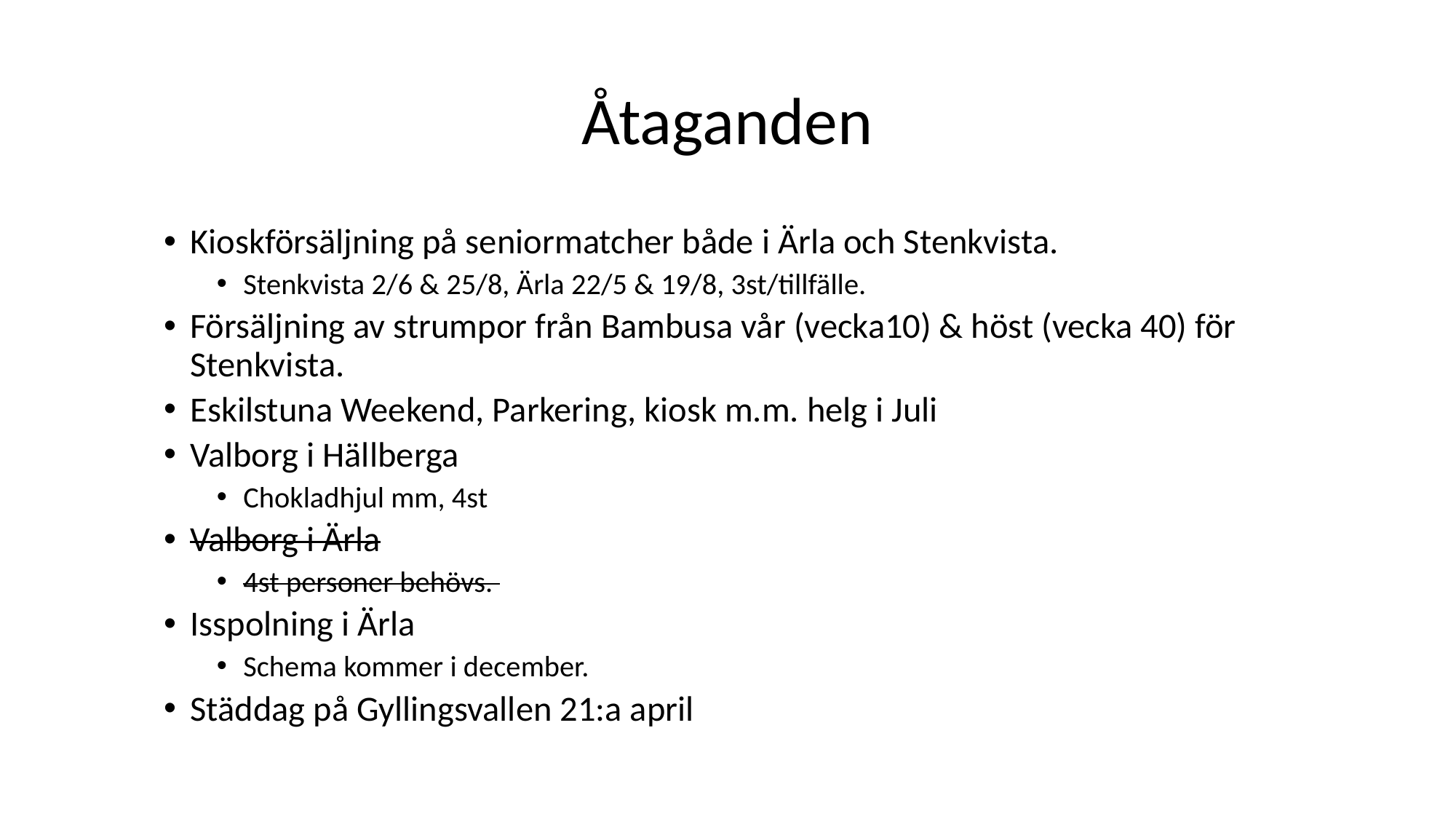

# Åtaganden
Kioskförsäljning på seniormatcher både i Ärla och Stenkvista.
Stenkvista 2/6 & 25/8, Ärla 22/5 & 19/8, 3st/tillfälle.
Försäljning av strumpor från Bambusa vår (vecka10) & höst (vecka 40) för Stenkvista.
Eskilstuna Weekend, Parkering, kiosk m.m. helg i Juli
Valborg i Hällberga
Chokladhjul mm, 4st
Valborg i Ärla
4st personer behövs.
Isspolning i Ärla
Schema kommer i december.
Städdag på Gyllingsvallen 21:a april